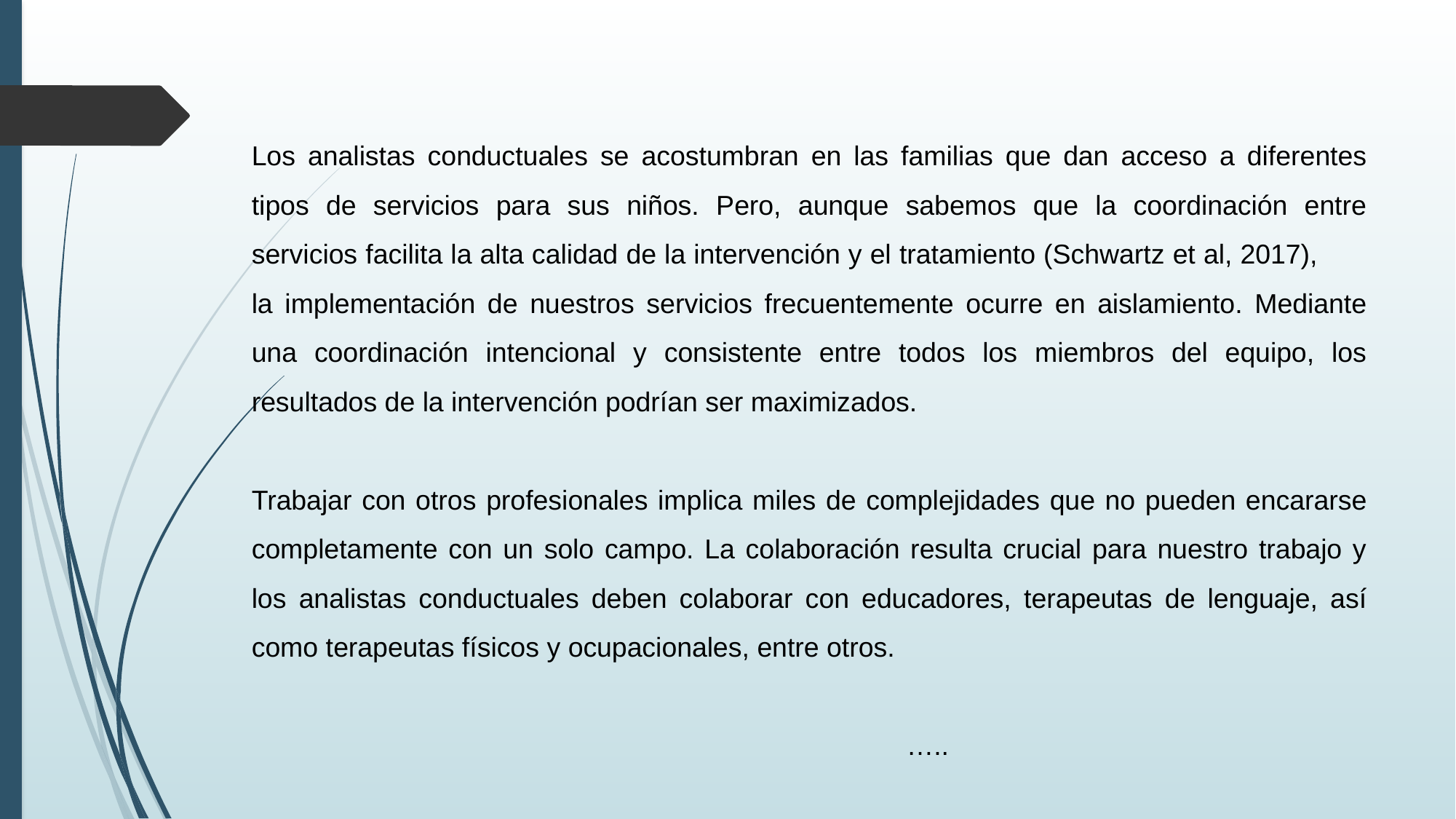

Los analistas conductuales se acostumbran en las familias que dan acceso a diferentes tipos de servicios para sus niños. Pero, aunque sabemos que la coordinación entre servicios facilita la alta calidad de la intervención y el tratamiento (Schwartz et al, 2017),       la implementación de nuestros servicios frecuentemente ocurre en aislamiento. Mediante una coordinación intencional y consistente entre todos los miembros del equipo, los resultados de la intervención podrían ser maximizados.

Trabajar con otros profesionales implica miles de complejidades que no pueden encararse completamente con un solo campo. La colaboración resulta crucial para nuestro trabajo y los analistas conductuales deben colaborar con educadores, terapeutas de lenguaje, así como terapeutas físicos y ocupacionales, entre otros.
																…..